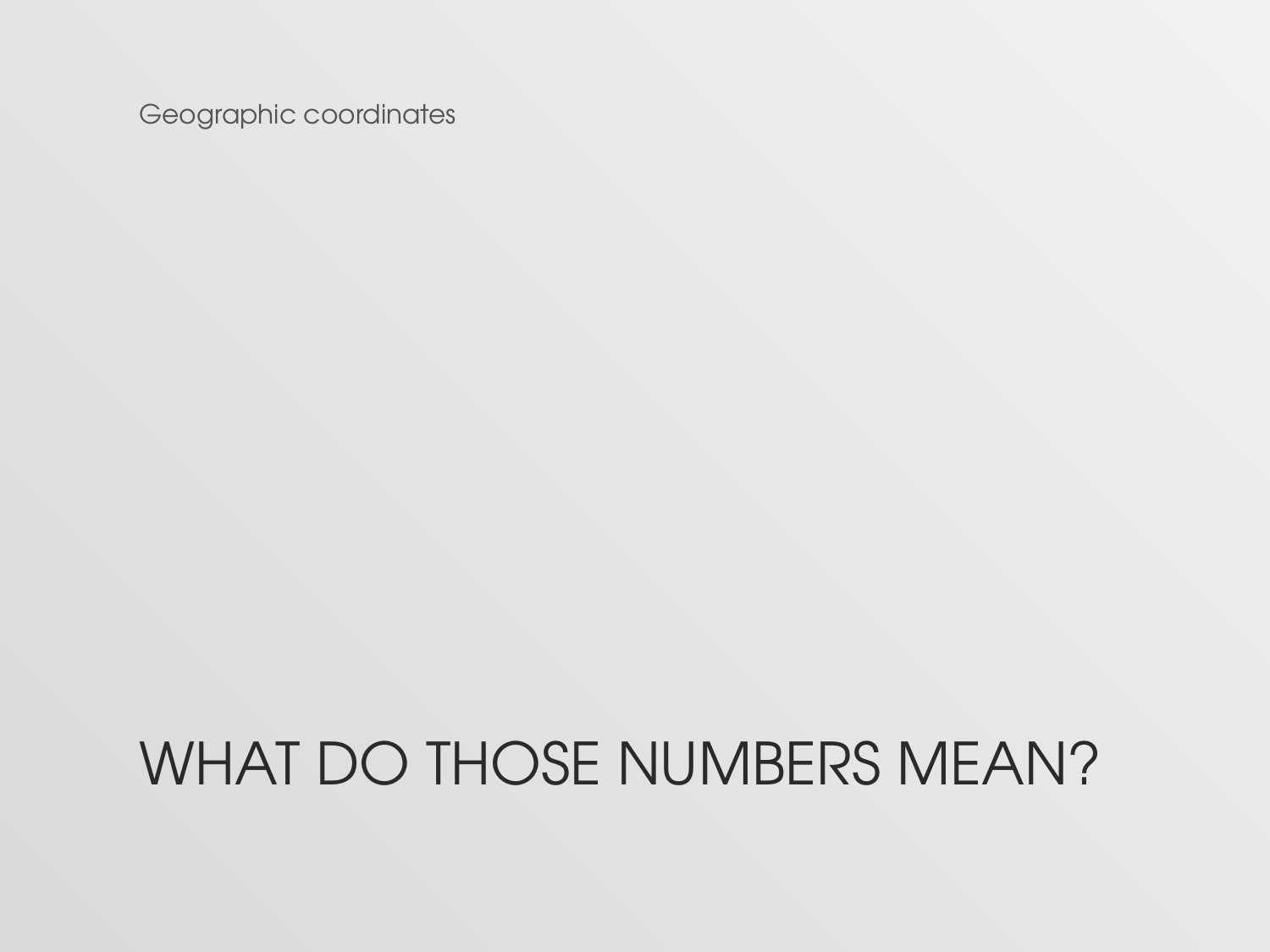

Geographic coordinates
# What do those numbers mean?